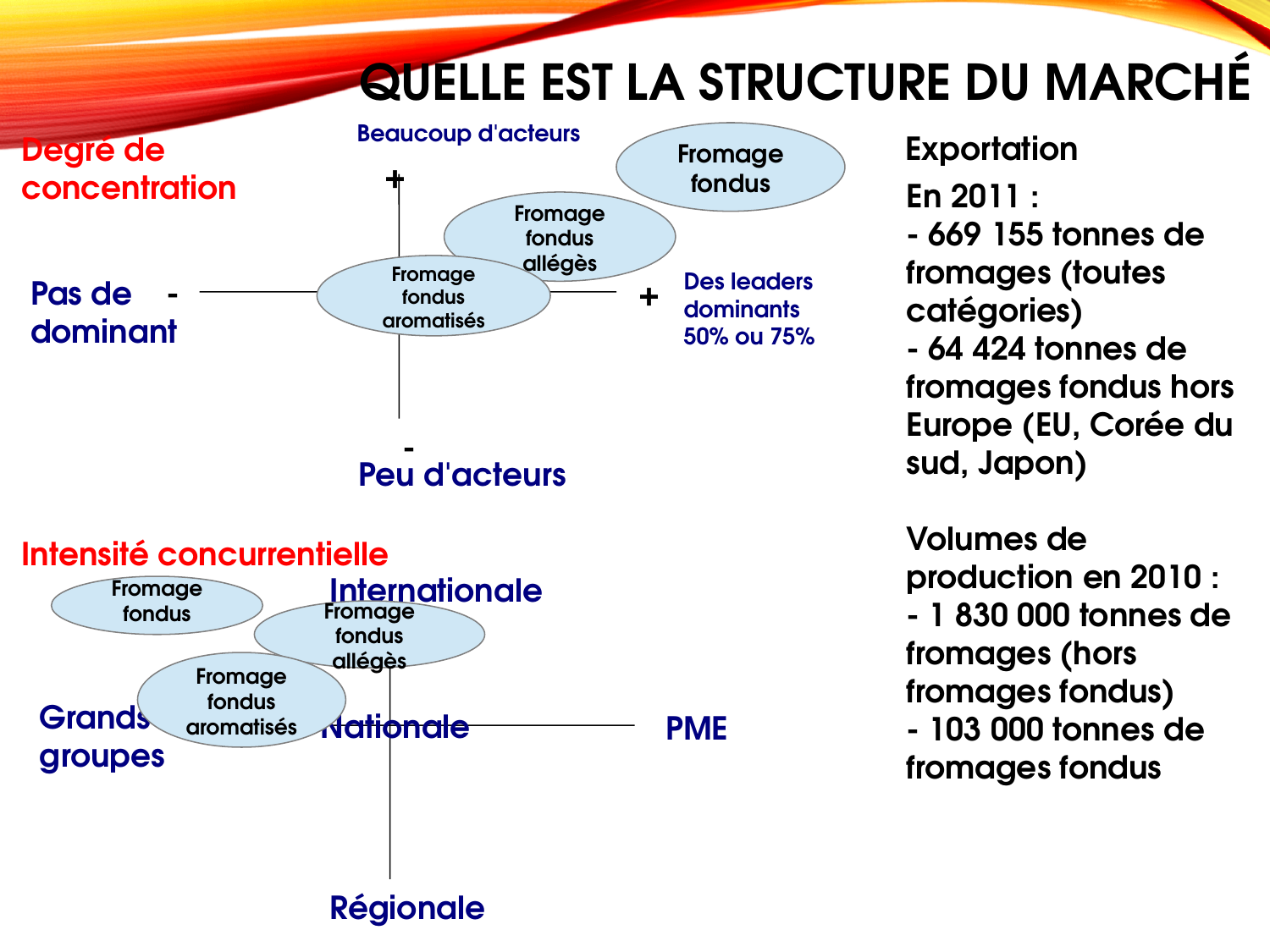

QUELLE EST LA STRUCTURE DU MARCHÉ

Degré de concentration
Beaucoup d'acteurs
Fromage fondus
+

Fromage fondus allégès
Fromage fondus aromatisés
Des leaders dominants
50% ou 75%
Pas de dominant
-
+

-
Peu d'acteurs
Exportation
En 2011 :
- 669 155 tonnes de fromages (toutes catégories)
- 64 424 tonnes de fromages fondus hors Europe (EU, Corée du sud, Japon)

Volumes de production en 2010 :
- 1 830 000 tonnes de fromages (hors fromages fondus)
- 103 000 tonnes de fromages fondus
Intensité concurrentielle
Internationale

Fromage fondus

Fromage fondus allégès

Fromage fondus aromatisés
Grands groupes
Nationale
PME

Régionale